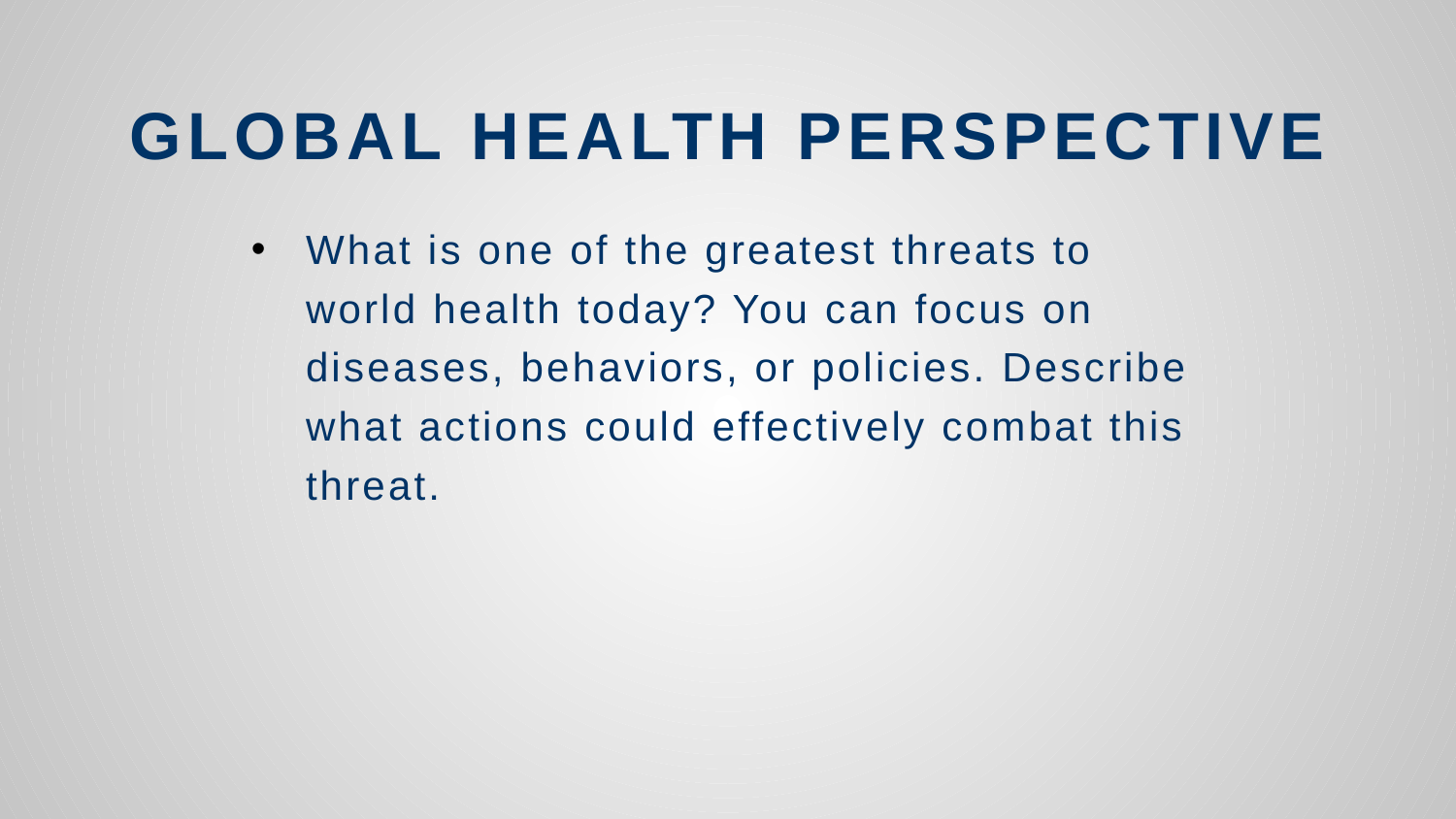

# Global Health Perspective
What is one of the greatest threats to world health today? You can focus on diseases, behaviors, or policies. Describe what actions could effectively combat this threat.